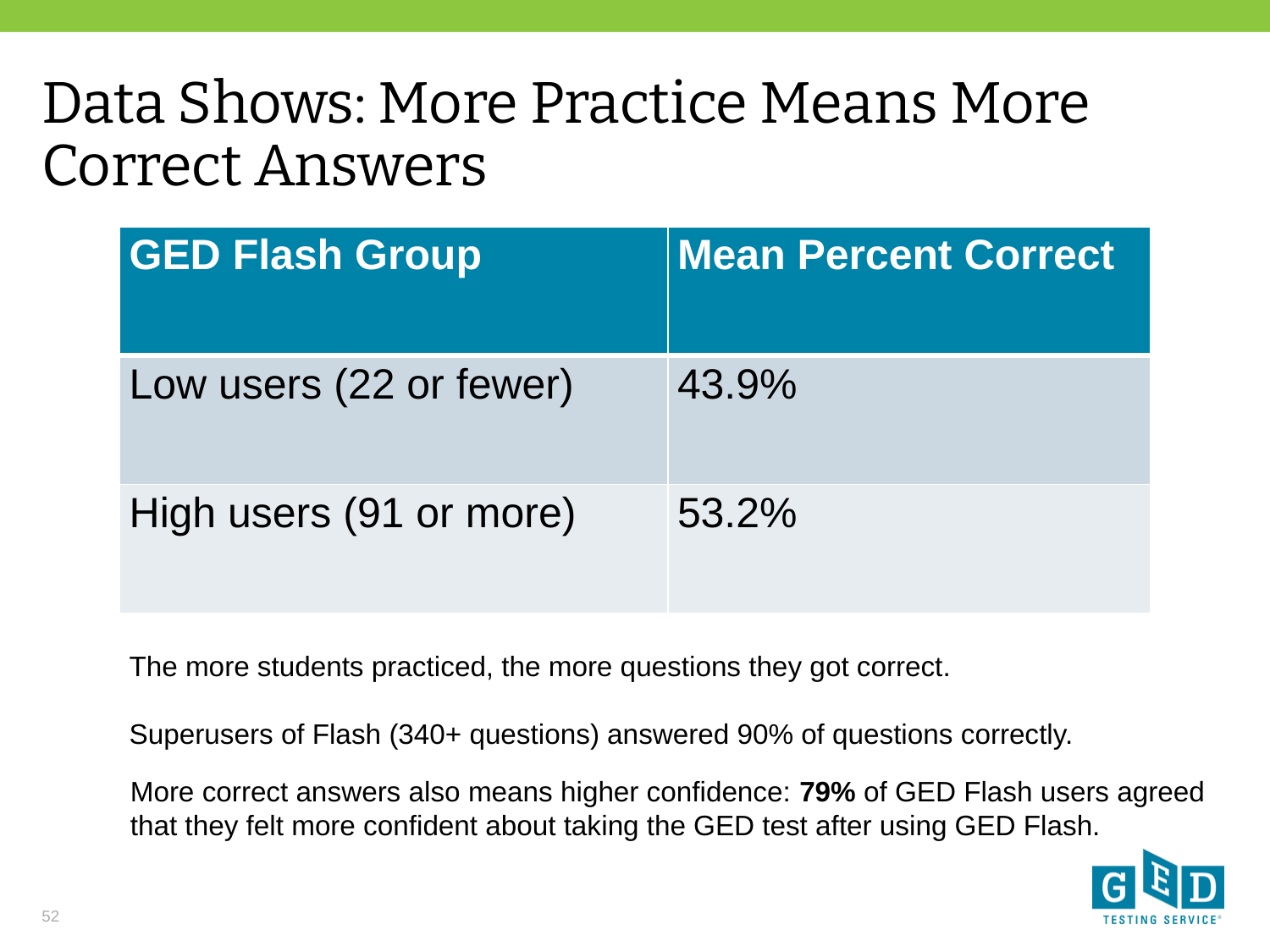

# Data Shows: More Practice Means More Correct Answers
| GED Flash Group | Mean Percent Correct |
| --- | --- |
| Low users (22 or fewer) | 43.9% |
| High users (91 or more) | 53.2% |
The more students practiced, the more questions they got correct.

Superusers of Flash (340+ questions) answered 90% of questions correctly.
More correct answers also means higher confidence: 79% of GED Flash users agreed that they felt more confident about taking the GED test after using GED Flash.
52